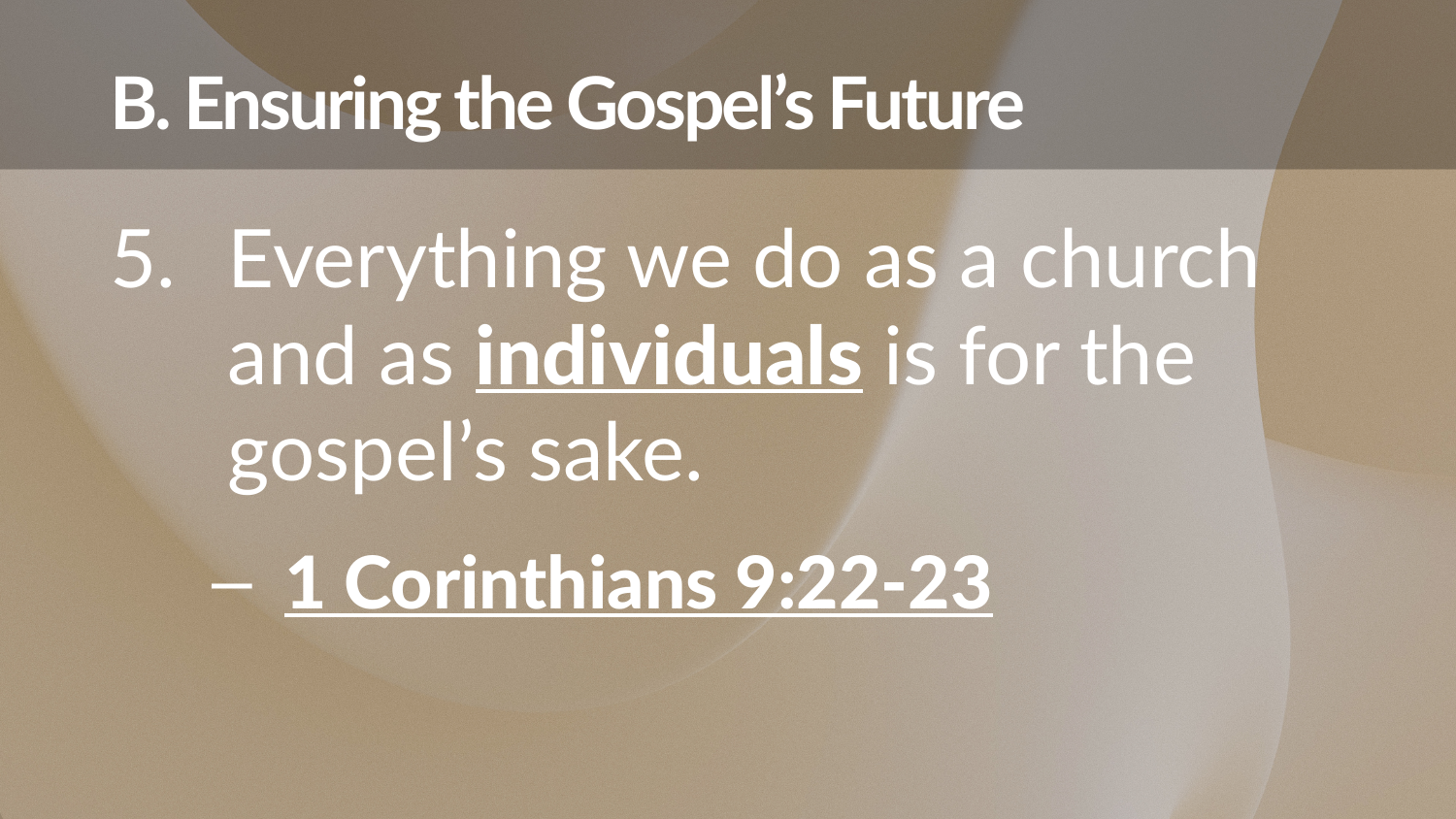

# B. Ensuring the Gospel’s Future
Everything we do as a church and as individuals is for the gospel’s sake.
1 Corinthians 9:22-23